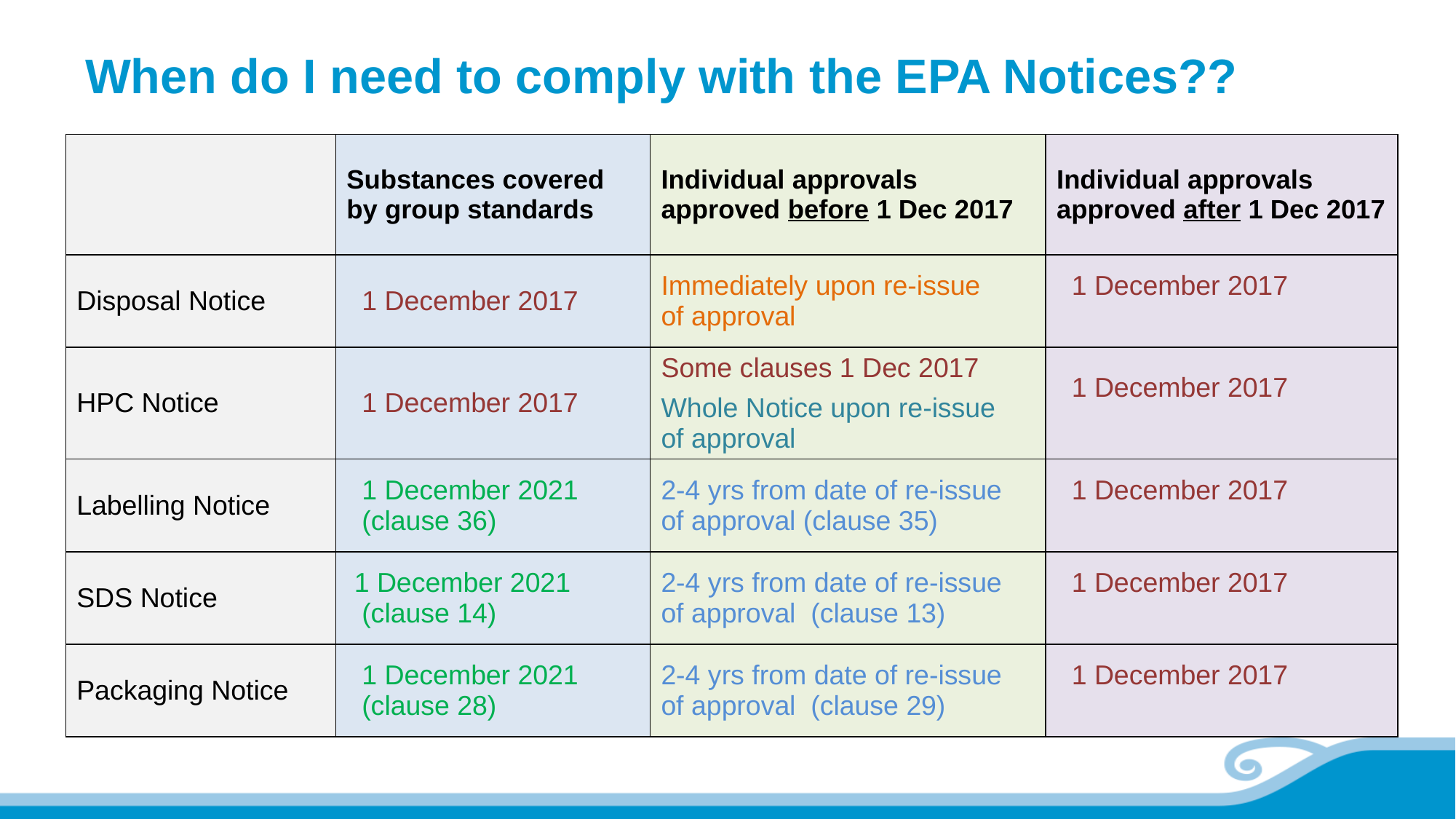

# When do I need to comply with the EPA Notices??
|  | Substances covered by group standards | Individual approvals approved before 1 Dec 2017 | Individual approvals approved after 1 Dec 2017 |
| --- | --- | --- | --- |
| Disposal Notice | 1 December 2017 | Immediately upon re-issue of approval | 1 December 2017 |
| HPC Notice | 1 December 2017 | Some clauses 1 Dec 2017 Whole Notice upon re-issue of approval | 1 December 2017 |
| Labelling Notice | 1 December 2021 (clause 36) | 2-4 yrs from date of re-issue of approval (clause 35) | 1 December 2017 |
| SDS Notice | 1 December 2021 (clause 14) | 2-4 yrs from date of re-issue of approval (clause 13) | 1 December 2017 |
| Packaging Notice | 1 December 2021 (clause 28) | 2-4 yrs from date of re-issue of approval (clause 29) | 1 December 2017 |